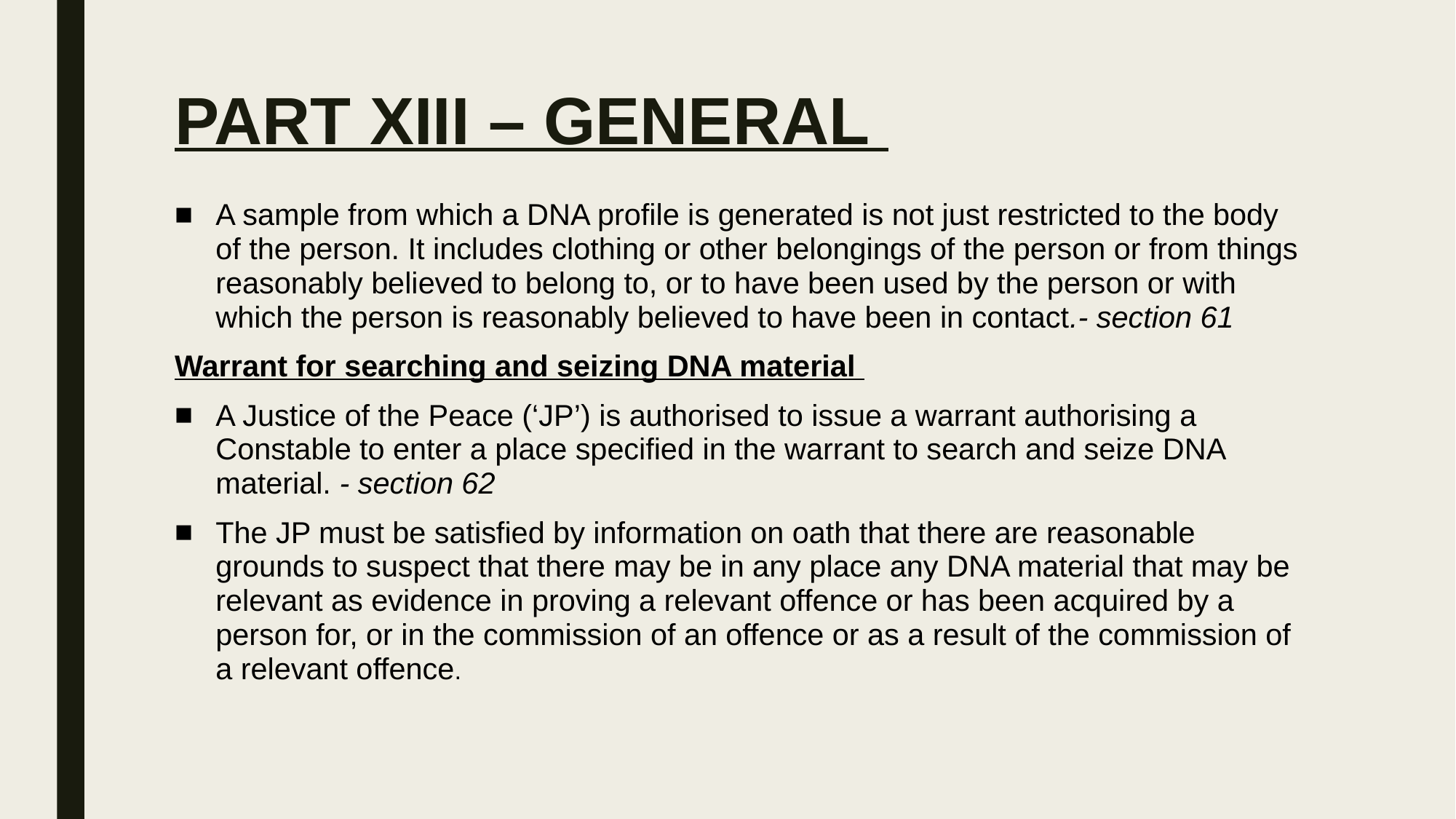

# PART XIII – GENERAL
A sample from which a DNA profile is generated is not just restricted to the body of the person. It includes clothing or other belongings of the person or from things reasonably believed to belong to, or to have been used by the person or with which the person is reasonably believed to have been in contact.- section 61
Warrant for searching and seizing DNA material
A Justice of the Peace (‘JP’) is authorised to issue a warrant authorising a Constable to enter a place specified in the warrant to search and seize DNA material. - section 62
The JP must be satisfied by information on oath that there are reasonable grounds to suspect that there may be in any place any DNA material that may be relevant as evidence in proving a relevant offence or has been acquired by a person for, or in the commission of an offence or as a result of the commission of a relevant offence.